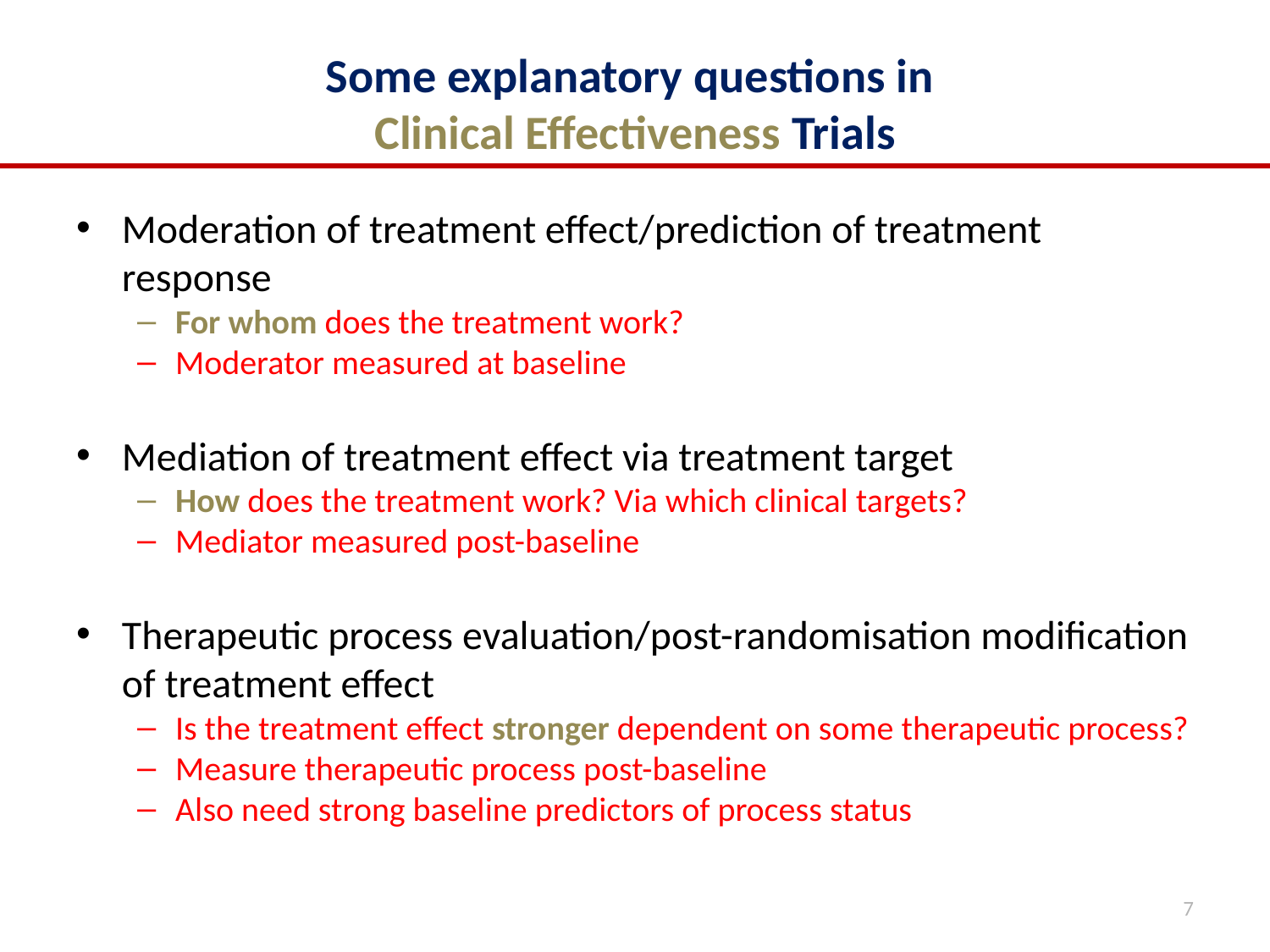

# Some explanatory questions in Clinical Effectiveness Trials
Moderation of treatment effect/prediction of treatment response
For whom does the treatment work?
Moderator measured at baseline

Mediation of treatment effect via treatment target
How does the treatment work? Via which clinical targets?
Mediator measured post-baseline

Therapeutic process evaluation/post-randomisation modification of treatment effect
Is the treatment effect stronger dependent on some therapeutic process?
Measure therapeutic process post-baseline
Also need strong baseline predictors of process status

7